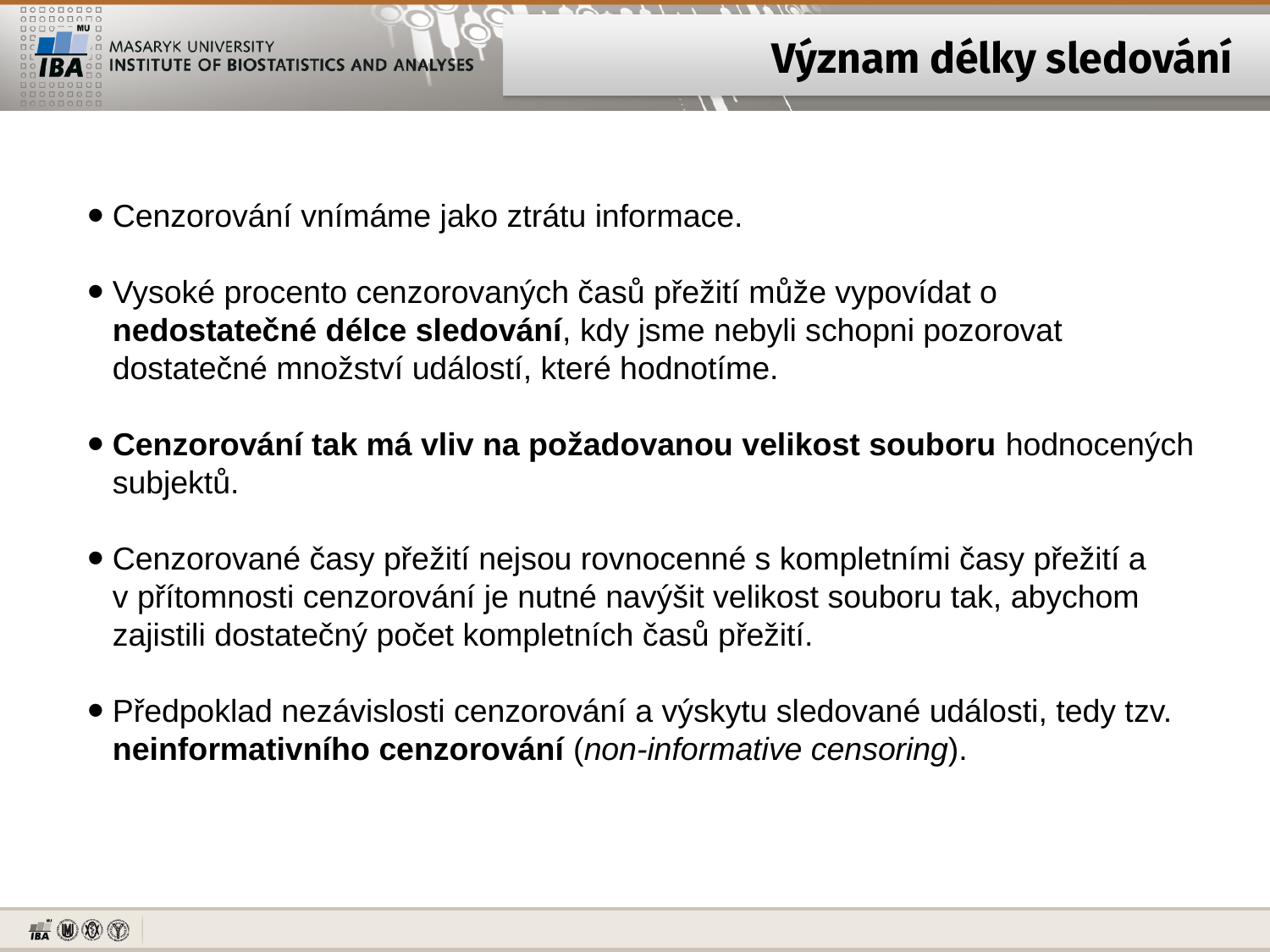

Význam délky sledování
Cenzorování vnímáme jako ztrátu informace.

Vysoké procento cenzorovaných časů přežití může vypovídat o nedostatečné délce sledování, kdy jsme nebyli schopni pozorovat dostatečné množství událostí, které hodnotíme.

Cenzorování tak má vliv na požadovanou velikost souboru hodnocených subjektů.

Cenzorované časy přežití nejsou rovnocenné s kompletními časy přežití a v přítomnosti cenzorování je nutné navýšit velikost souboru tak, abychom zajistili dostatečný počet kompletních časů přežití.

Předpoklad nezávislosti cenzorování a výskytu sledované události, tedy tzv. neinformativního cenzorování (non-informative censoring).